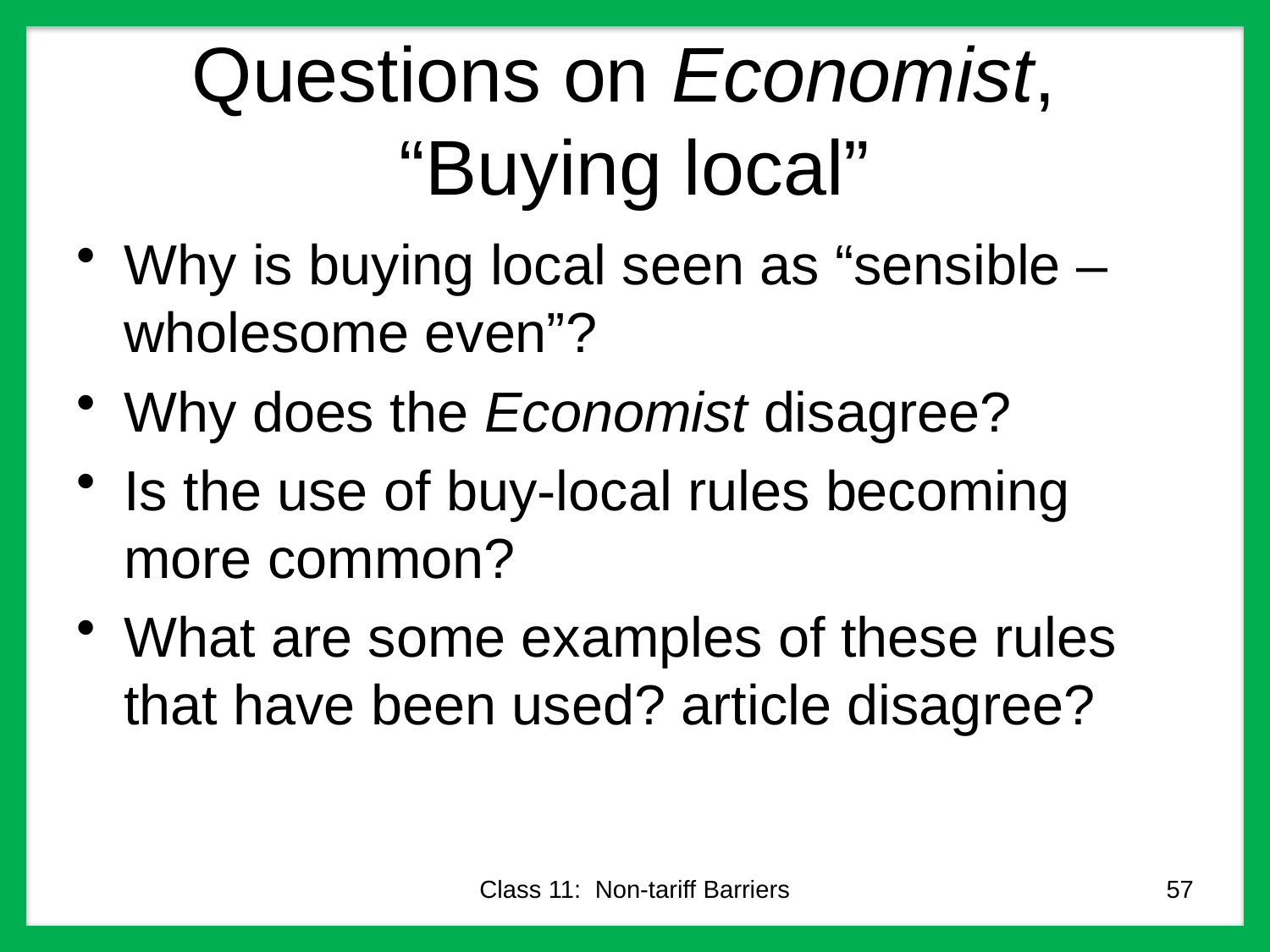

# Questions on Economist, “Buying local”
Why is buying local seen as “sensible – wholesome even”?
Why does the Economist disagree?
Is the use of buy-local rules becoming more common?
What are some examples of these rules that have been used? article disagree?
Class 11:  Non-tariff Barriers
57